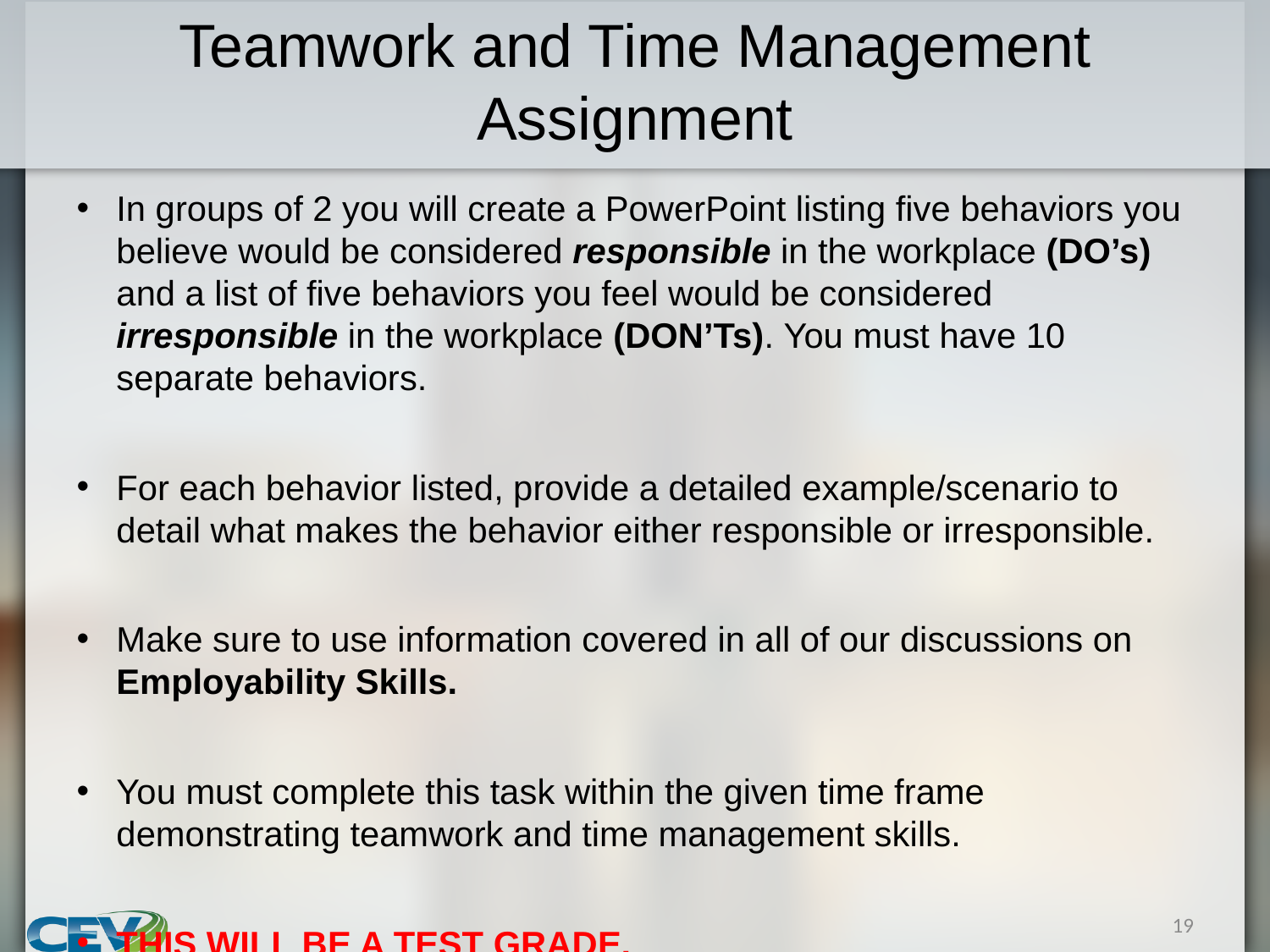

# Teamwork and Time Management Assignment
In groups of 2 you will create a PowerPoint listing five behaviors you believe would be considered responsible in the workplace (DO’s) and a list of five behaviors you feel would be considered irresponsible in the workplace (DON’Ts). You must have 10 separate behaviors.

For each behavior listed, provide a detailed example/scenario to detail what makes the behavior either responsible or irresponsible.

Make sure to use information covered in all of our discussions on Employability Skills.

You must complete this task within the given time frame demonstrating teamwork and time management skills.

THIS WILL BE A TEST GRADE.
19